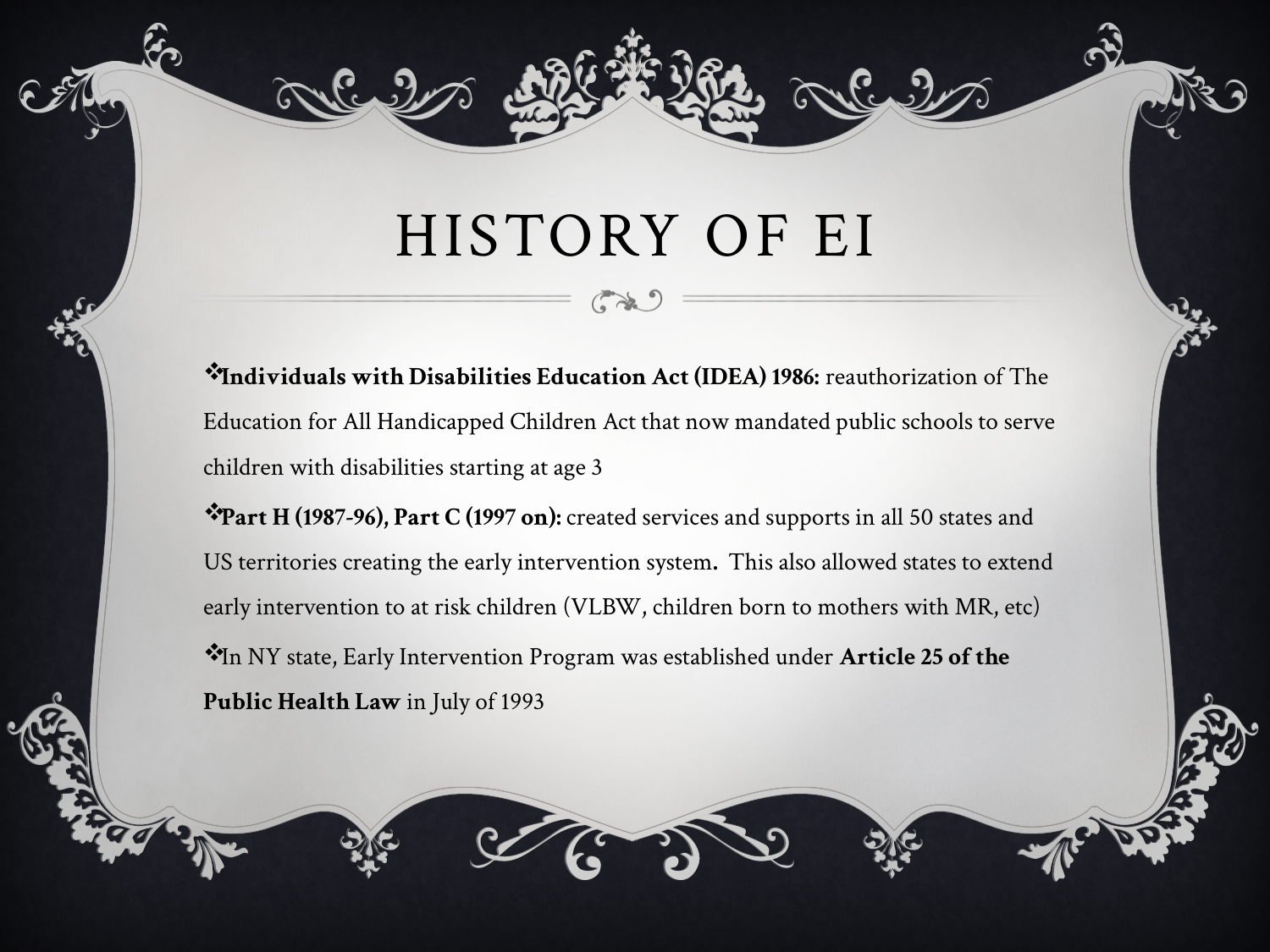

# History of Ei
Individuals with Disabilities Education Act (IDEA) 1986: reauthorization of The Education for All Handicapped Children Act that now mandated public schools to serve children with disabilities starting at age 3
Part H (1987-96), Part C (1997 on): created services and supports in all 50 states and US territories creating the early intervention system.  This also allowed states to extend early intervention to at risk children (VLBW, children born to mothers with MR, etc)
In NY state, Early Intervention Program was established under Article 25 of the Public Health Law in July of 1993